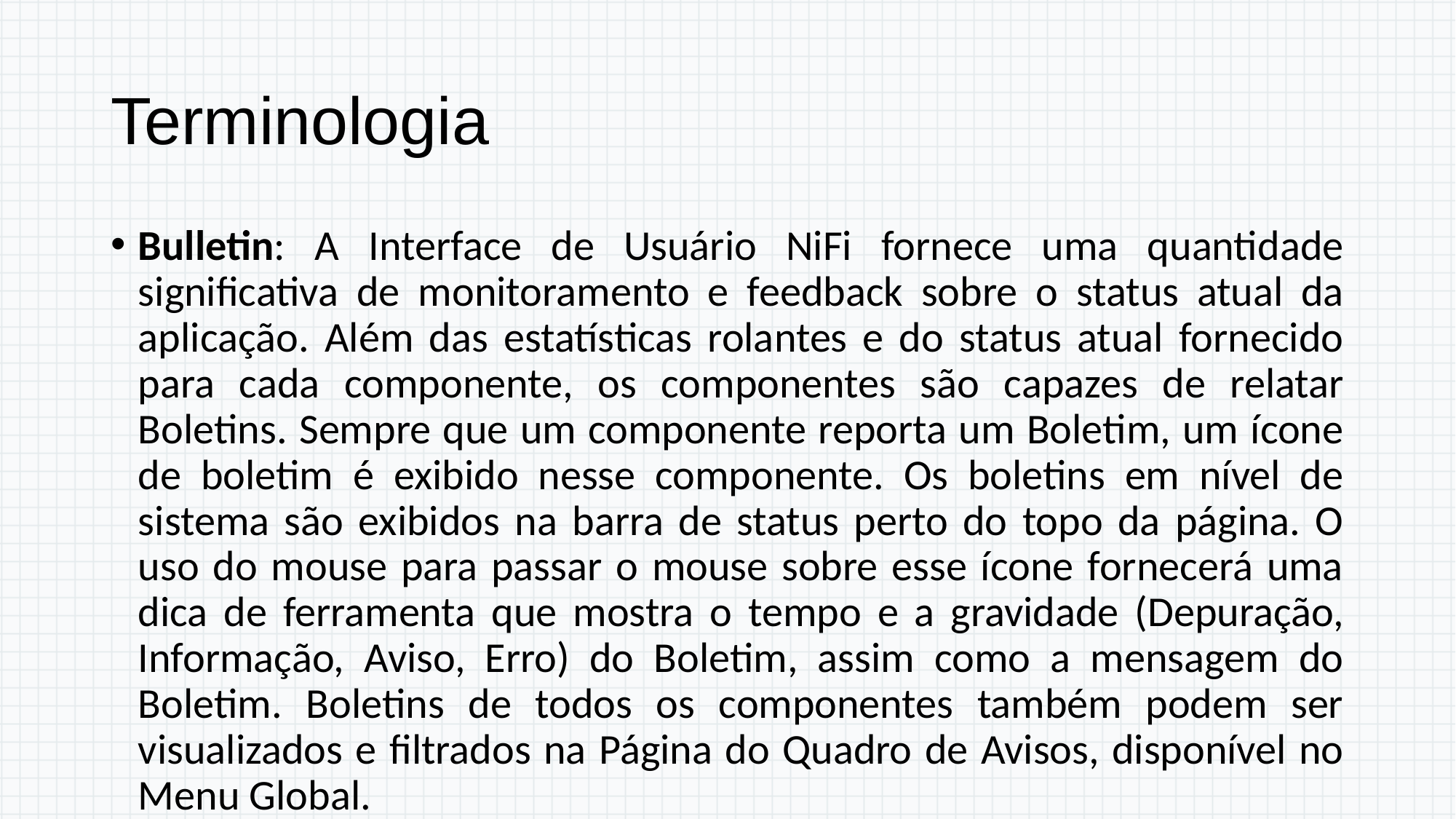

# Terminologia
Bulletin: A Interface de Usuário NiFi fornece uma quantidade significativa de monitoramento e feedback sobre o status atual da aplicação. Além das estatísticas rolantes e do status atual fornecido para cada componente, os componentes são capazes de relatar Boletins. Sempre que um componente reporta um Boletim, um ícone de boletim é exibido nesse componente. Os boletins em nível de sistema são exibidos na barra de status perto do topo da página. O uso do mouse para passar o mouse sobre esse ícone fornecerá uma dica de ferramenta que mostra o tempo e a gravidade (Depuração, Informação, Aviso, Erro) do Boletim, assim como a mensagem do Boletim. Boletins de todos os componentes também podem ser visualizados e filtrados na Página do Quadro de Avisos, disponível no Menu Global.